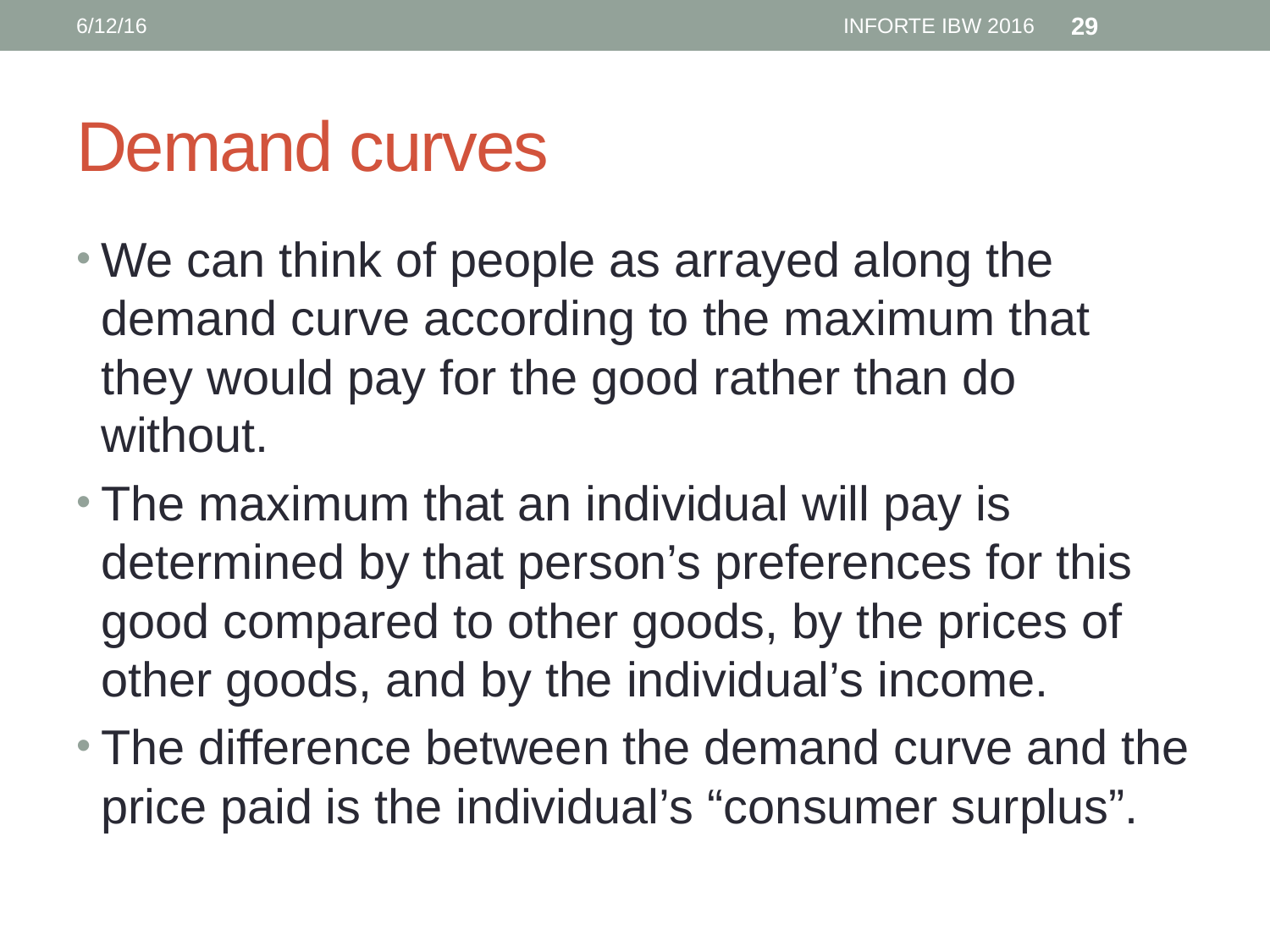

6/12/16
INFORTE IBW 2016
29
# Demand curves
We can think of people as arrayed along the demand curve according to the maximum that they would pay for the good rather than do without.
The maximum that an individual will pay is determined by that person’s preferences for this good compared to other goods, by the prices of other goods, and by the individual’s income.
The difference between the demand curve and the price paid is the individual’s “consumer surplus”.